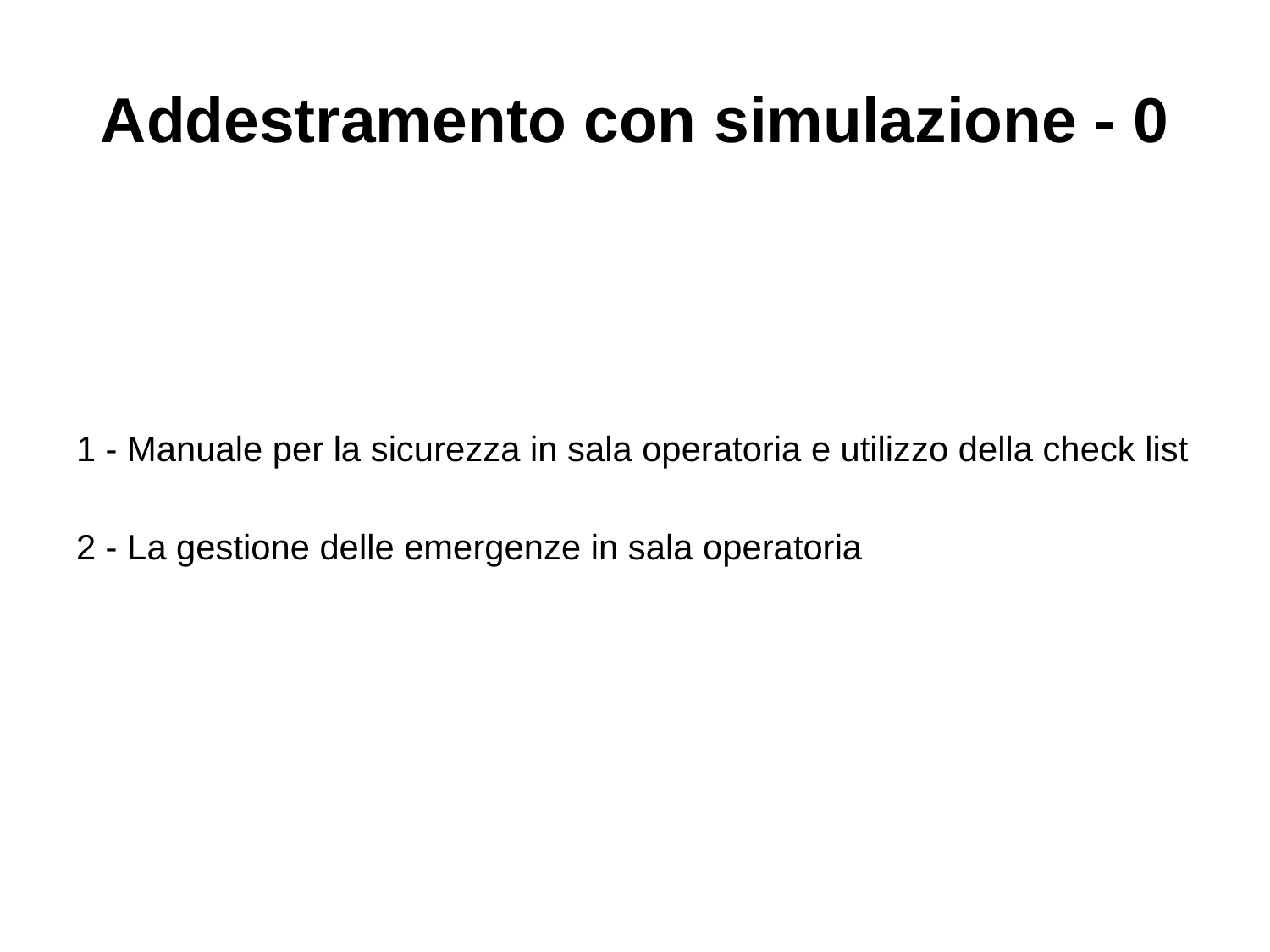

# Addestramento con simulazione - 0

1 - Manuale per la sicurezza in sala operatoria e utilizzo della check list

2 - La gestione delle emergenze in sala operatoria